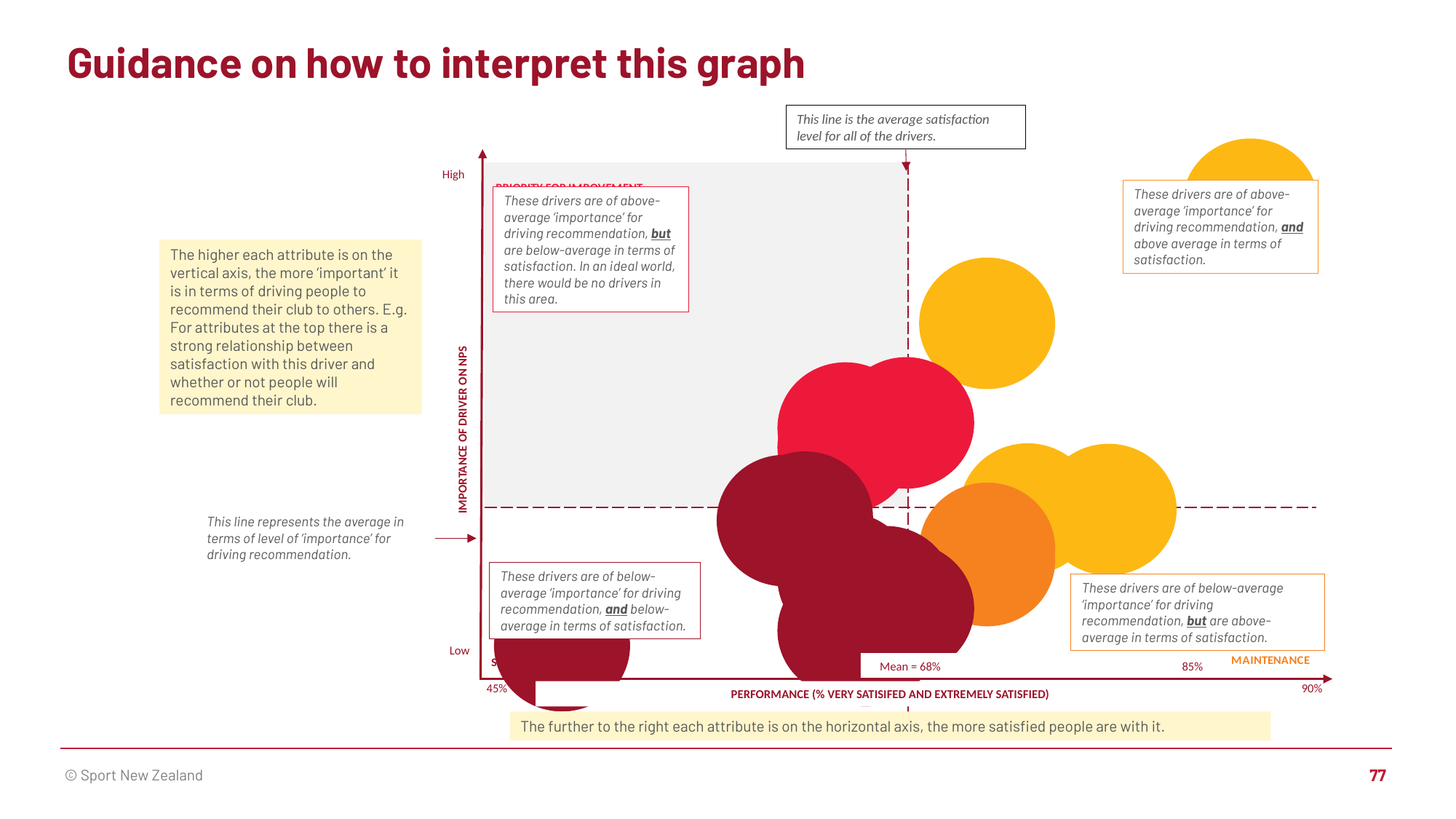

1
Guidance on how to interpret this graph

This line is the average satisfaction level for all of the drivers.

### Chart

| Category |  |
|---|---|
High
|  |  |
| --- | --- |
|  |  |
These drivers are of above-average ‘importance’ for driving recommendation, and above average in terms of satisfaction.
These drivers are of above-average ‘importance’ for driving recommendation, but are below-average in terms of satisfaction. In an ideal world, there would be no drivers in this area.
The higher each attribute is on the vertical axis, the more ‘important’ it is in terms of driving people to recommend their club to others. E.g. For attributes at the top there is a strong relationship between satisfaction with this driver and whether or not people will recommend their club.
IMPORTANCE OF DRIVER ON NPS
This line represents the average in terms of level of ‘importance’ for driving recommendation.
These drivers are of below-average ‘importance’ for driving recommendation, and below-average in terms of satisfaction.
These drivers are of below-average ‘importance’ for driving recommendation, but are above-average in terms of satisfaction.
Low
Mean = 68%
85%
90%
45%
PERFORMANCE (% VERY SATISIFED AND EXTREMELY SATISFIED)
The further to the right each attribute is on the horizontal axis, the more satisfied people are with it.